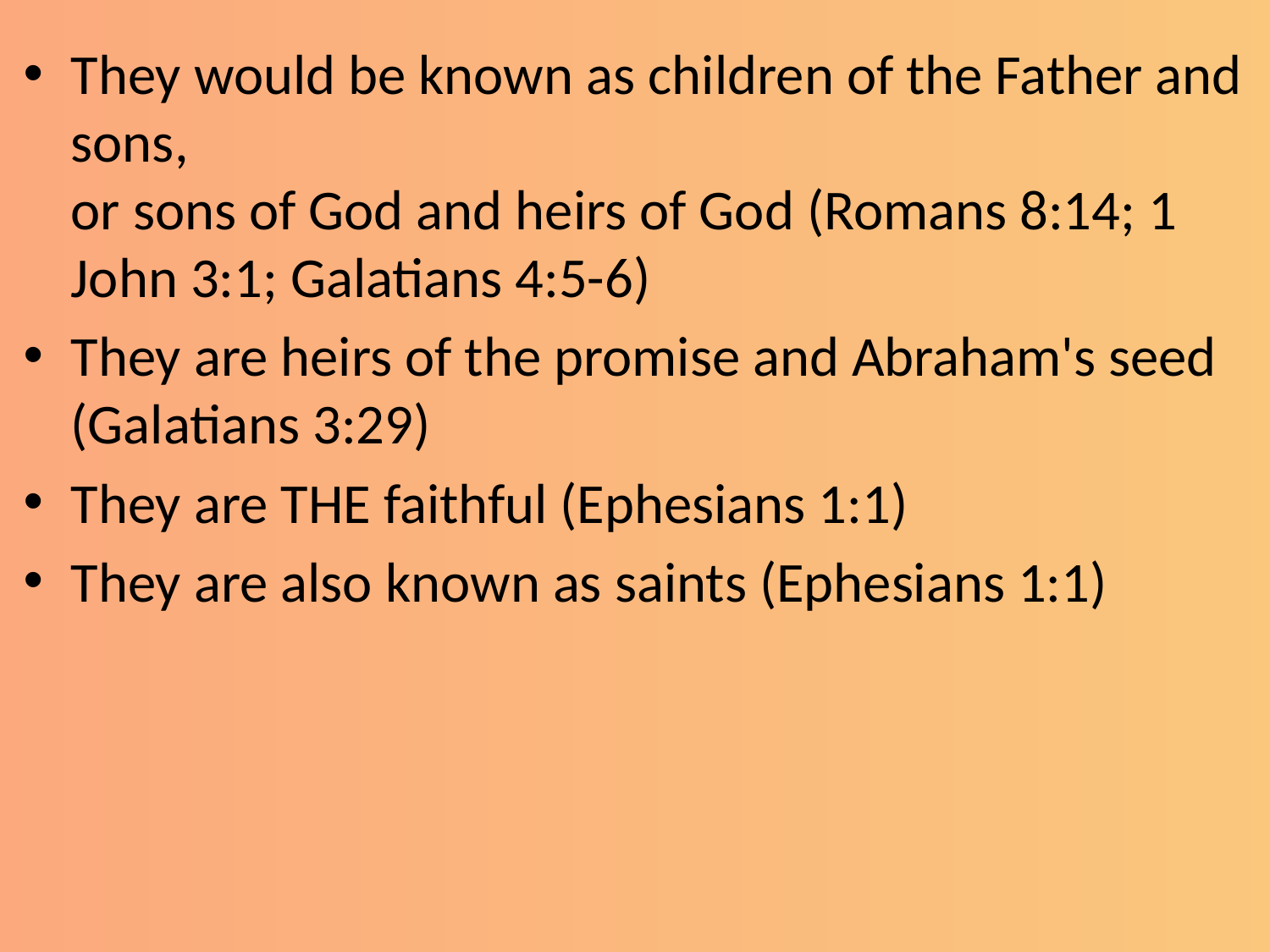

They would be known as children of the Father and sons,
or sons of God and heirs of God (Romans 8:14; 1 John 3:1; Galatians 4:5-6)
They are heirs of the promise and Abraham's seed (Galatians 3:29)
They are THE faithful (Ephesians 1:1)
They are also known as saints (Ephesians 1:1)